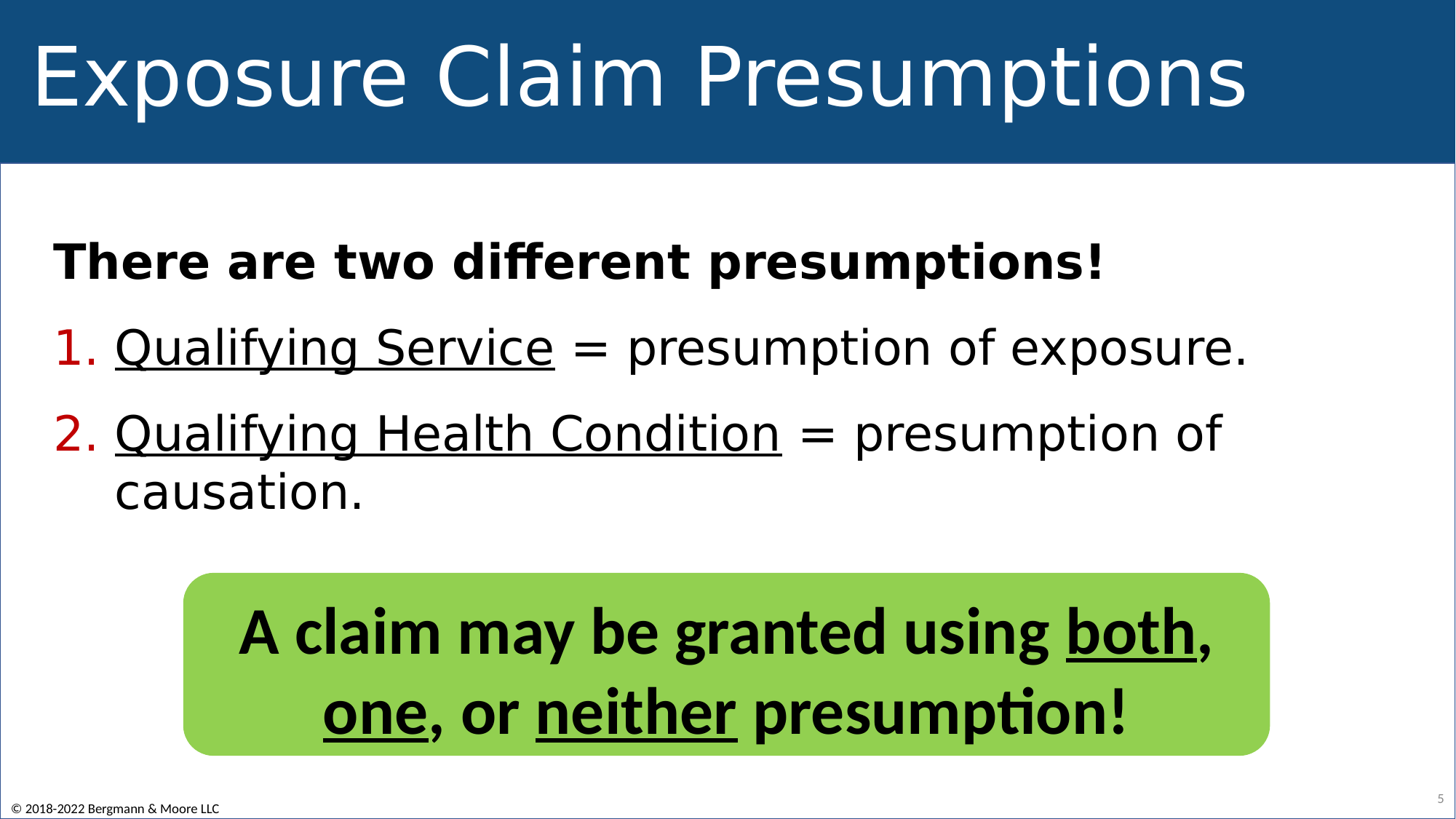

# Exposure Claim Presumptions
There are two different presumptions!
Qualifying Service = presumption of exposure.
Qualifying Health Condition = presumption of causation.
A claim may be granted using both, one, or neither presumption!
5